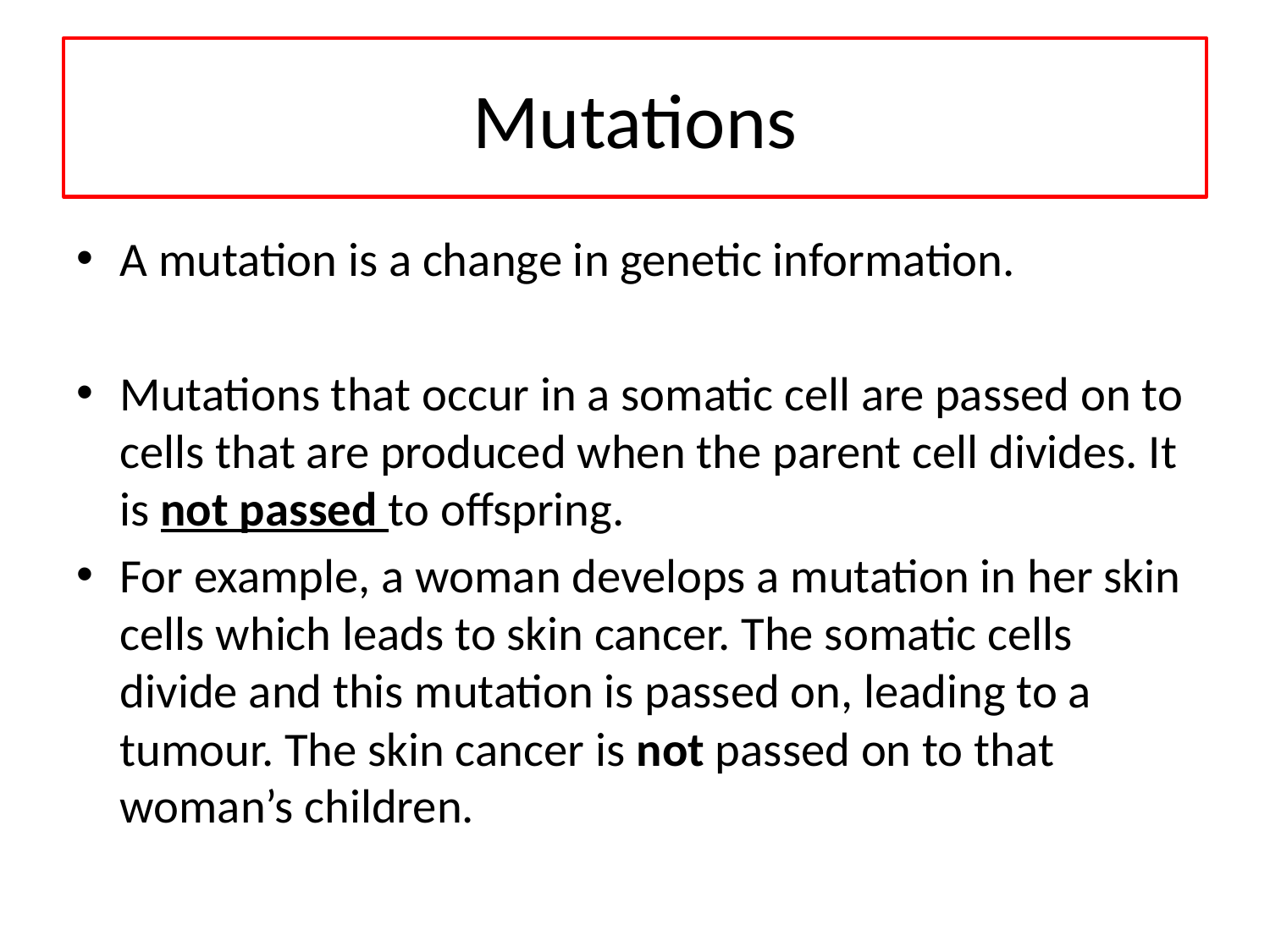

# Mutations
A mutation is a change in genetic information.

Mutations that occur in a somatic cell are passed on to cells that are produced when the parent cell divides. It is not passed to offspring.
For example, a woman develops a mutation in her skin cells which leads to skin cancer. The somatic cells divide and this mutation is passed on, leading to a tumour. The skin cancer is not passed on to that woman’s children.